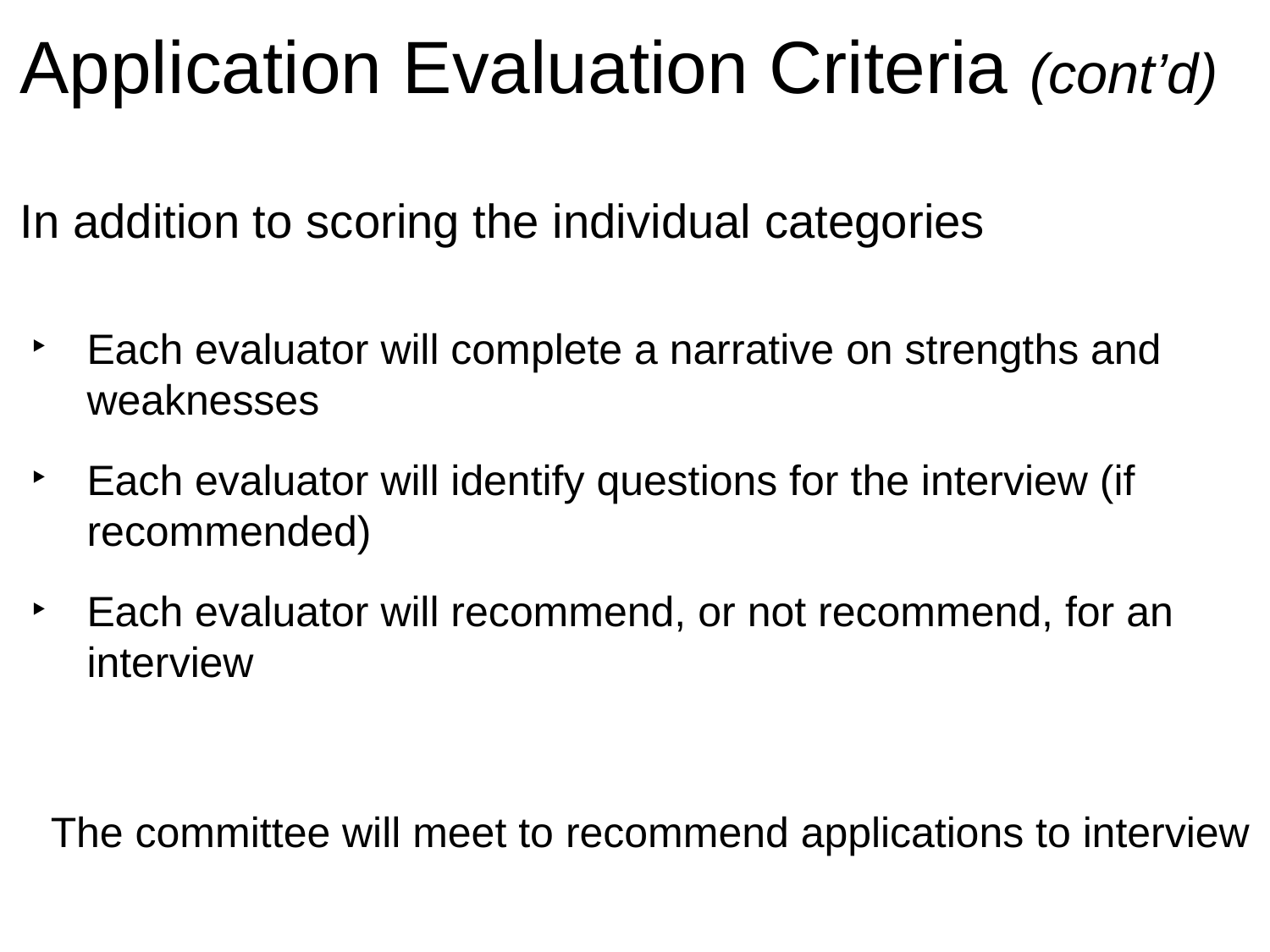

# Application Evaluation Criteria (cont’d)
In addition to scoring the individual categories
Each evaluator will complete a narrative on strengths and weaknesses
Each evaluator will identify questions for the interview (if recommended)
Each evaluator will recommend, or not recommend, for an interview

The committee will meet to recommend applications to interview